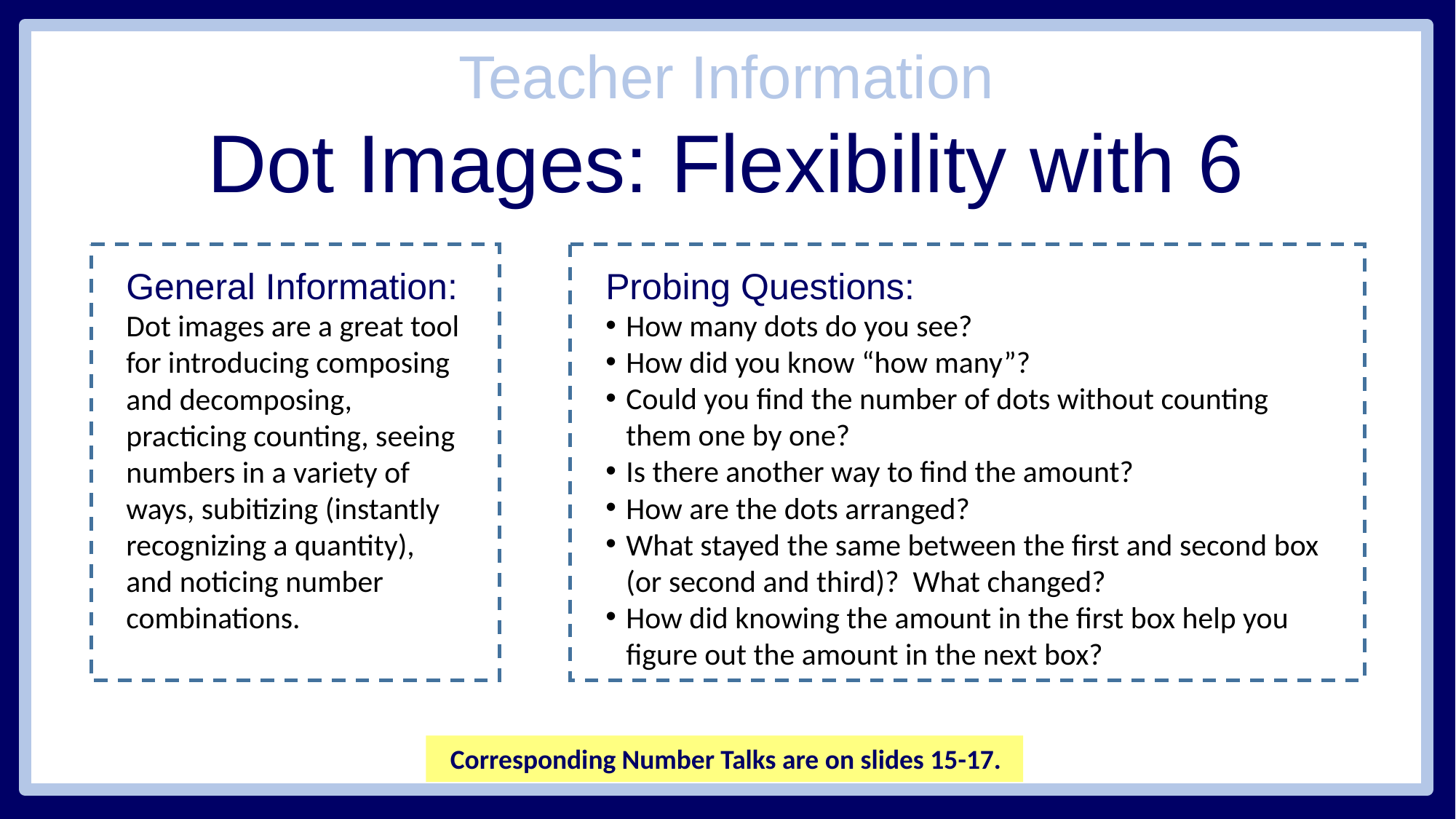

Teacher Information
Dot Images: Flexibility with 6

Corresponding Number Talks are on slides 15-17.

General Information:
Dot images are a great tool for introducing composing and decomposing, practicing counting, seeing numbers in a variety of ways, subitizing (instantly recognizing a quantity), and noticing number combinations.
Probing Questions:
How many dots do you see?
How did you know “how many”?
Could you find the number of dots without counting them one by one?
Is there another way to find the amount?
How are the dots arranged?
What stayed the same between the first and second box (or second and third)?  What changed?
How did knowing the amount in the first box help you figure out the amount in the next box?